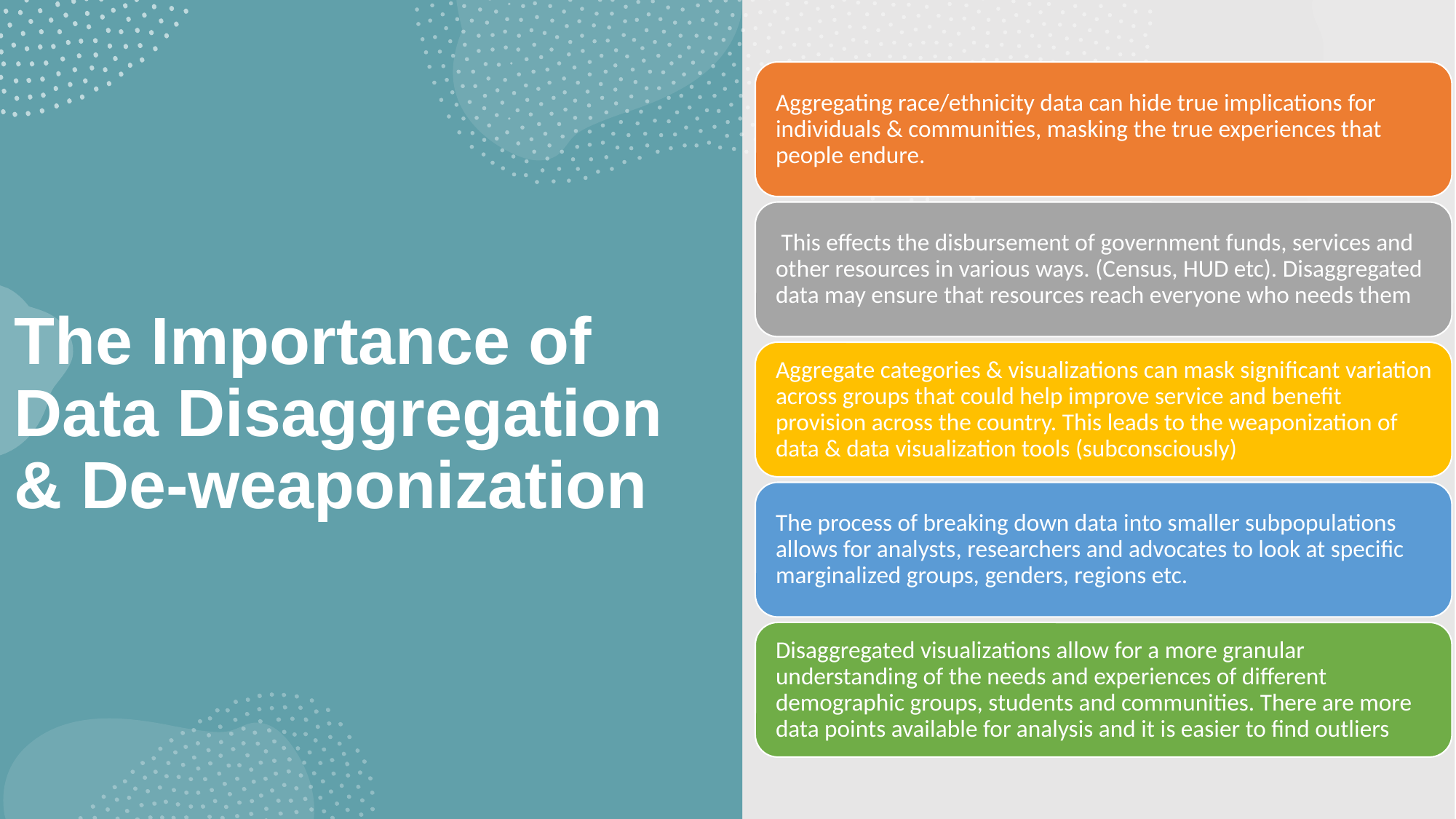

Aggregating race/ethnicity data can hide true implications for individuals & communities, masking the true experiences that people endure.
 This effects the disbursement of government funds, services and other resources in various ways. (Census, HUD etc). Disaggregated data may ensure that resources reach everyone who needs them
Aggregate categories & visualizations can mask significant variation across groups that could help improve service and benefit provision across the country. This leads to the weaponization of data & data visualization tools (subconsciously)
The process of breaking down data into smaller subpopulations allows for analysts, researchers and advocates to look at specific marginalized groups, genders, regions etc.
Disaggregated visualizations allow for a more granular understanding of the needs and experiences of different demographic groups, students and communities. There are more data points available for analysis and it is easier to find outliers
# The Importance of Data Disaggregation & De-weaponization